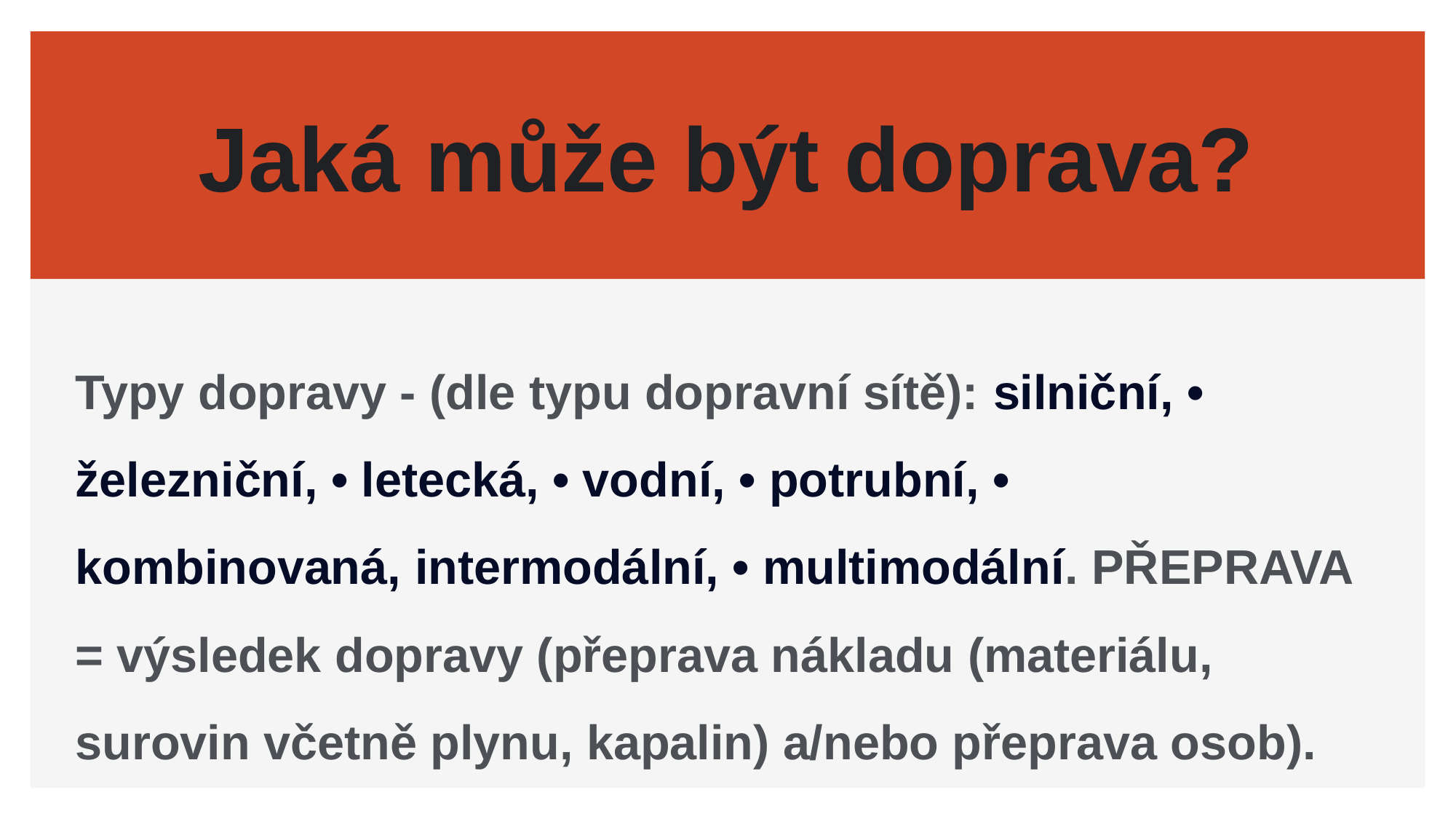

# Jaká může být doprava?
Typy dopravy - (dle typu dopravní sítě): silniční, • železniční, • letecká, • vodní, • potrubní, • kombinovaná, intermodální, • multimodální. PŘEPRAVA = výsledek dopravy (přeprava nákladu (materiálu, surovin včetně plynu, kapalin) a/nebo přeprava osob).